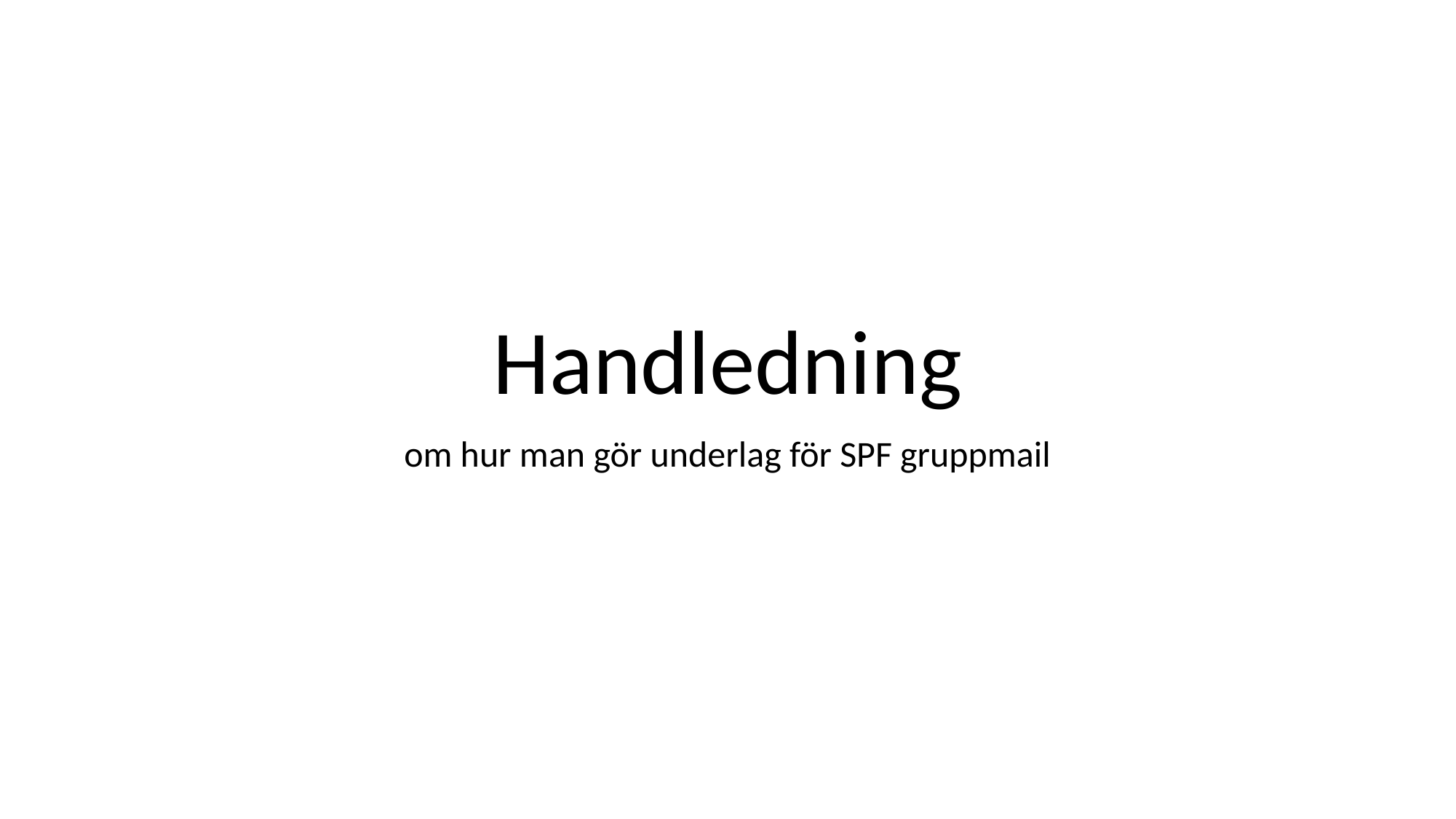

# Handledning
om hur man gör underlag för SPF gruppmail